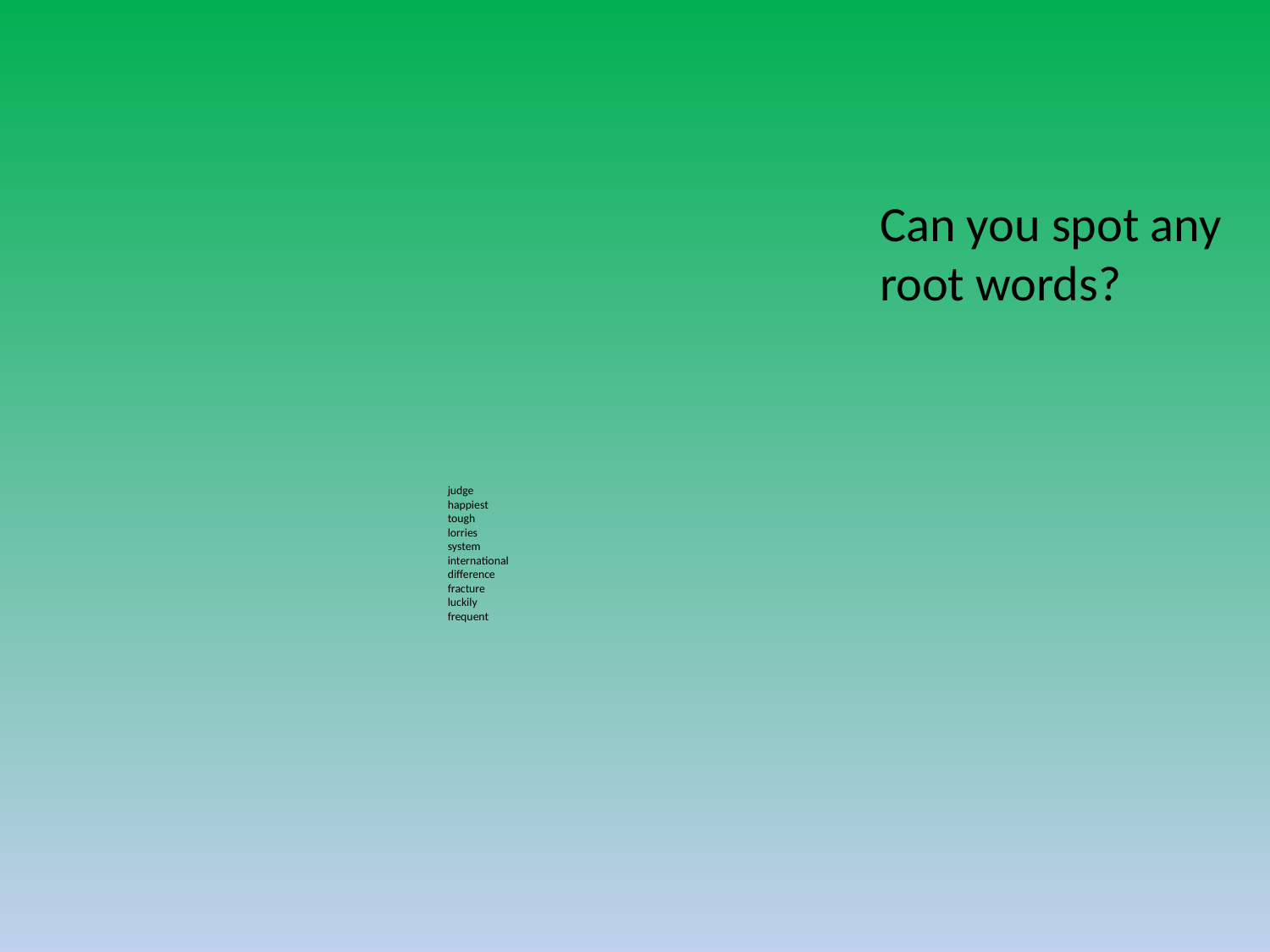

Can you spot any
root words?
# judge happiest tough lorries system international difference fracture luckily frequent